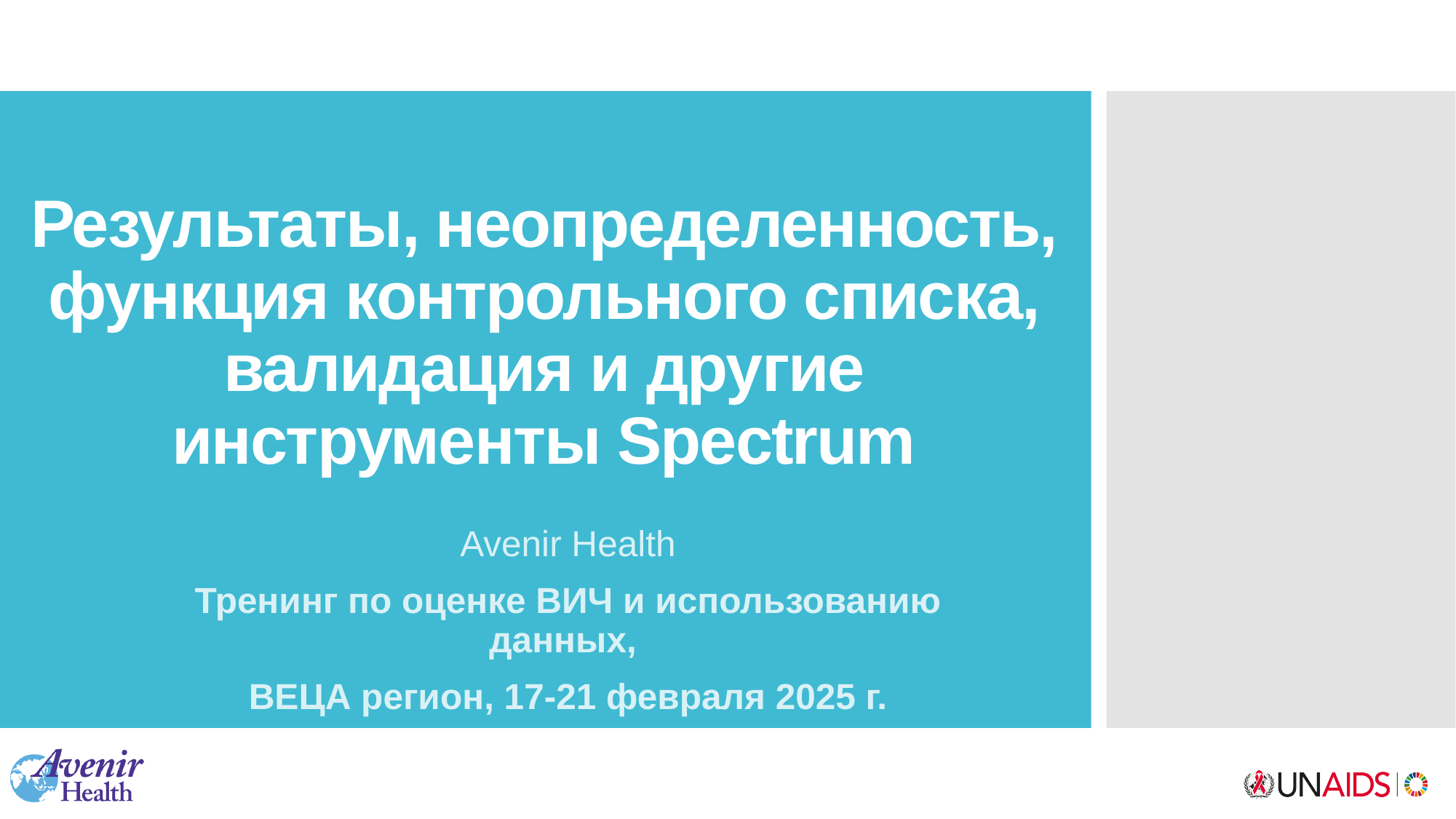

# Результаты, неопределенность, функция контрольного списка, валидация и другие инструменты Spectrum
Avenir Health
Тренинг по оценке ВИЧ и использованию данных,
ВЕЦА регион, 17-21 февраля 2025 г.